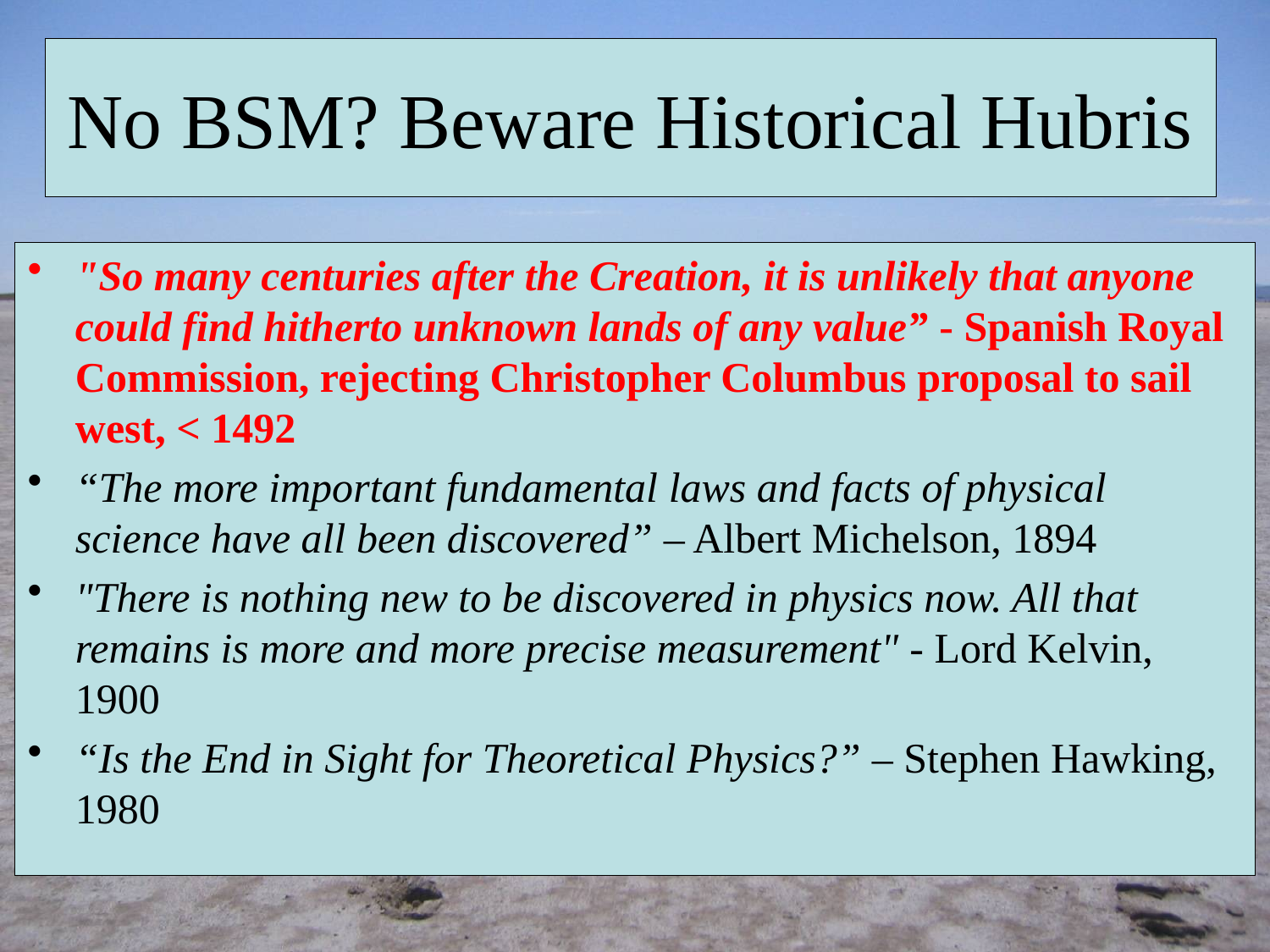

# No BSM? Beware Historical Hubris
"So many centuries after the Creation, it is unlikely that anyone could find hitherto unknown lands of any value” - Spanish Royal Commission, rejecting Christopher Columbus proposal to sail west, < 1492
“The more important fundamental laws and facts of physical science have all been discovered” – Albert Michelson, 1894
"There is nothing new to be discovered in physics now. All that remains is more and more precise measurement" - Lord Kelvin, 1900
“Is the End in Sight for Theoretical Physics?” – Stephen Hawking, 1980